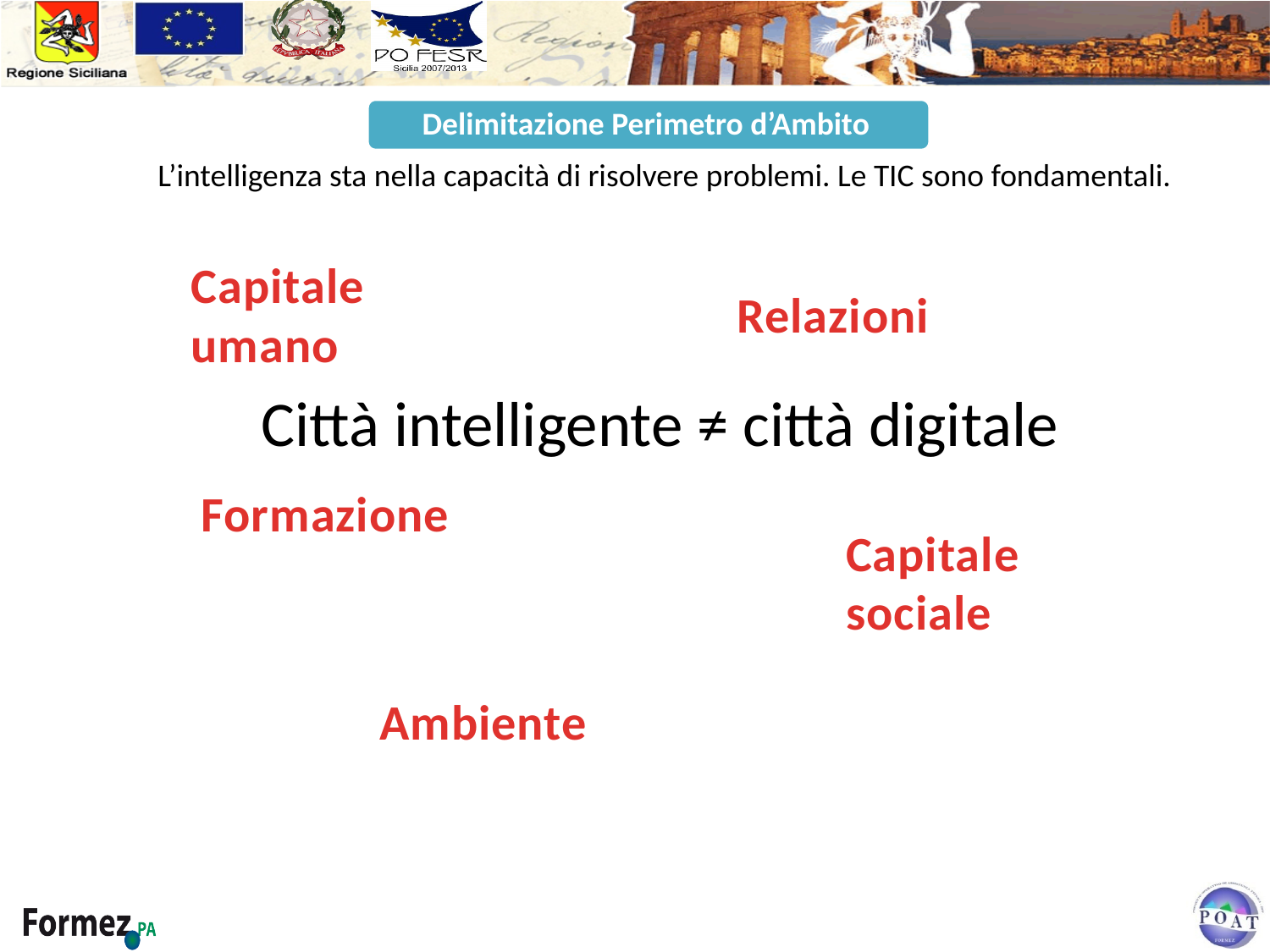

Delimitazione Perimetro d’Ambito
L’intelligenza sta nella capacità di risolvere problemi. Le TIC sono fondamentali.

Capitale umano
Relazioni
Città intelligente ≠ città digitale
Formazione
Capitale sociale
Ambiente